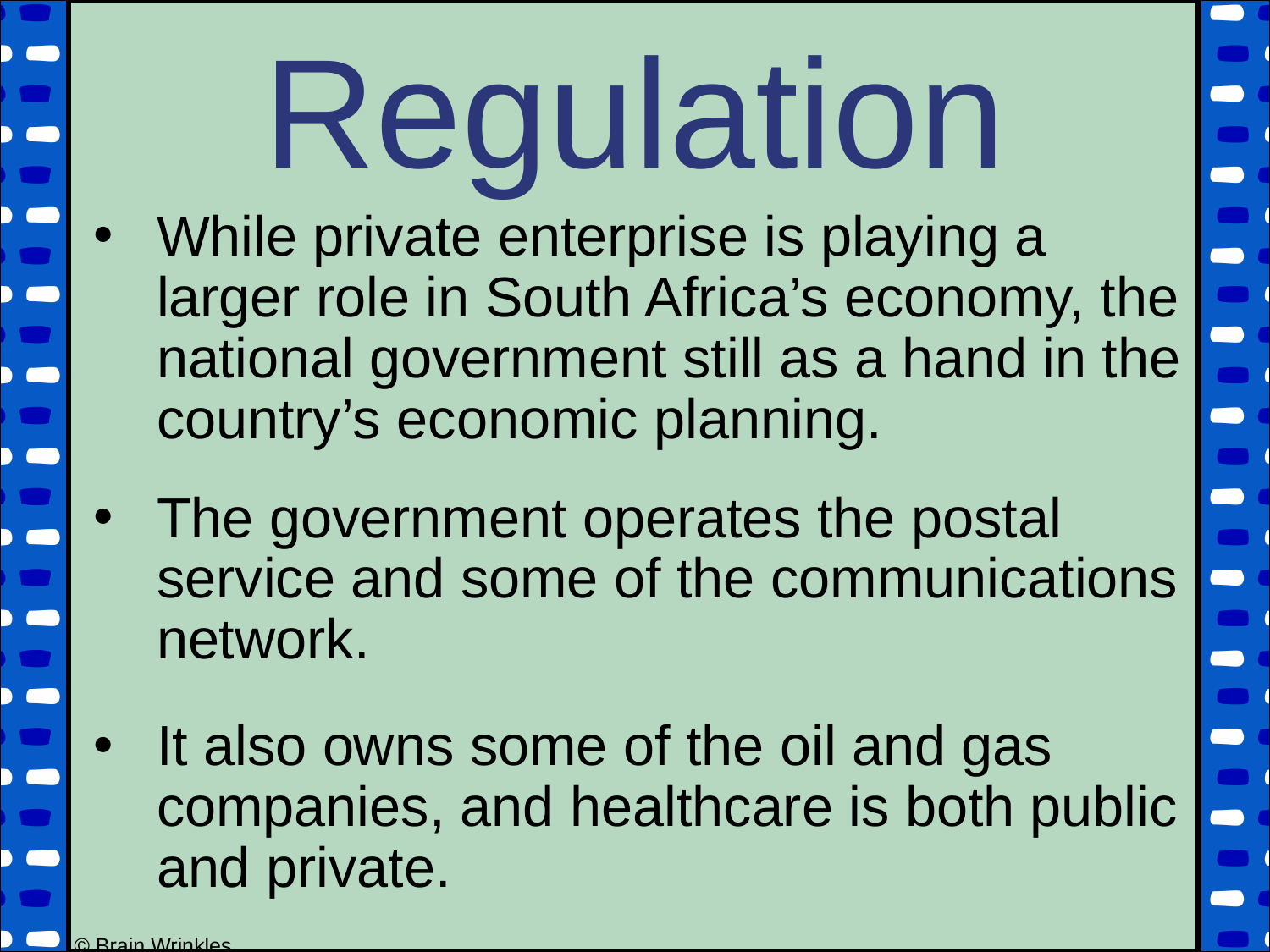

Regulation
While private enterprise is playing a larger role in South Africa’s economy, the national government still as a hand in the country’s economic planning.

The government operates the postal service and some of the communications network.

It also owns some of the oil and gas companies, and healthcare is both public and private.

© Brain Wrinkles